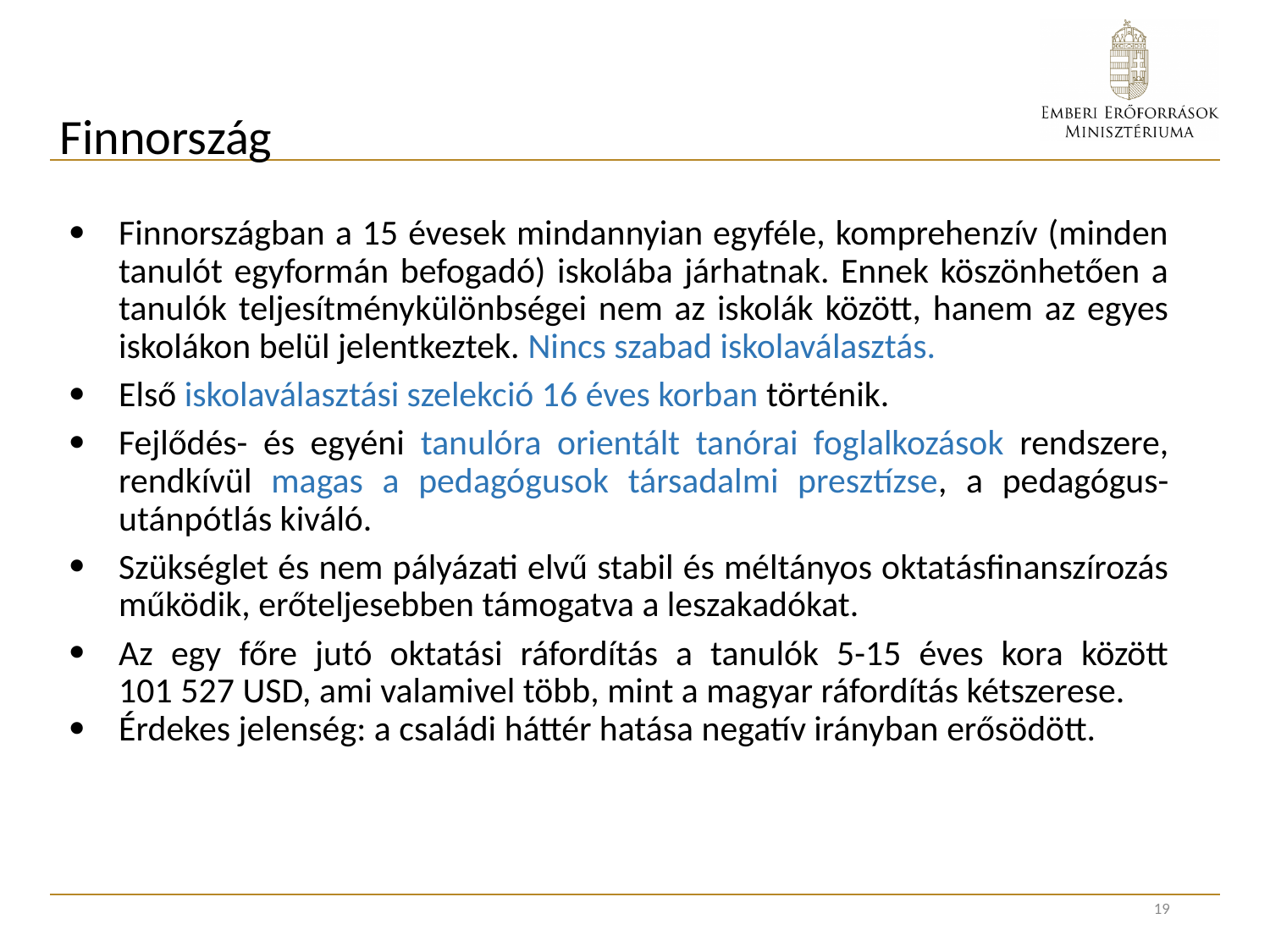

# Finnország
| Finnországban a 15 évesek mindannyian egyféle, komprehenzív (minden tanulót egyformán befogadó) iskolába járhatnak. Ennek köszönhetően a tanulók teljesítménykülönbségei nem az iskolák között, hanem az egyes iskolákon belül jelentkeztek. Nincs szabad iskolaválasztás. Első iskolaválasztási szelekció 16 éves korban történik. Fejlődés- és egyéni tanulóra orientált tanórai foglalkozások rendszere, rendkívül magas a pedagógusok társadalmi presztízse, a pedagógus-utánpótlás kiváló. Szükséglet és nem pályázati elvű stabil és méltányos oktatásfinanszírozás működik, erőteljesebben támogatva a leszakadókat. Az egy főre jutó oktatási ráfordítás a tanulók 5-15 éves kora között 101 527 USD, ami valamivel több, mint a magyar ráfordítás kétszerese. Érdekes jelenség: a családi háttér hatása negatív irányban erősödött. |
| --- |
19